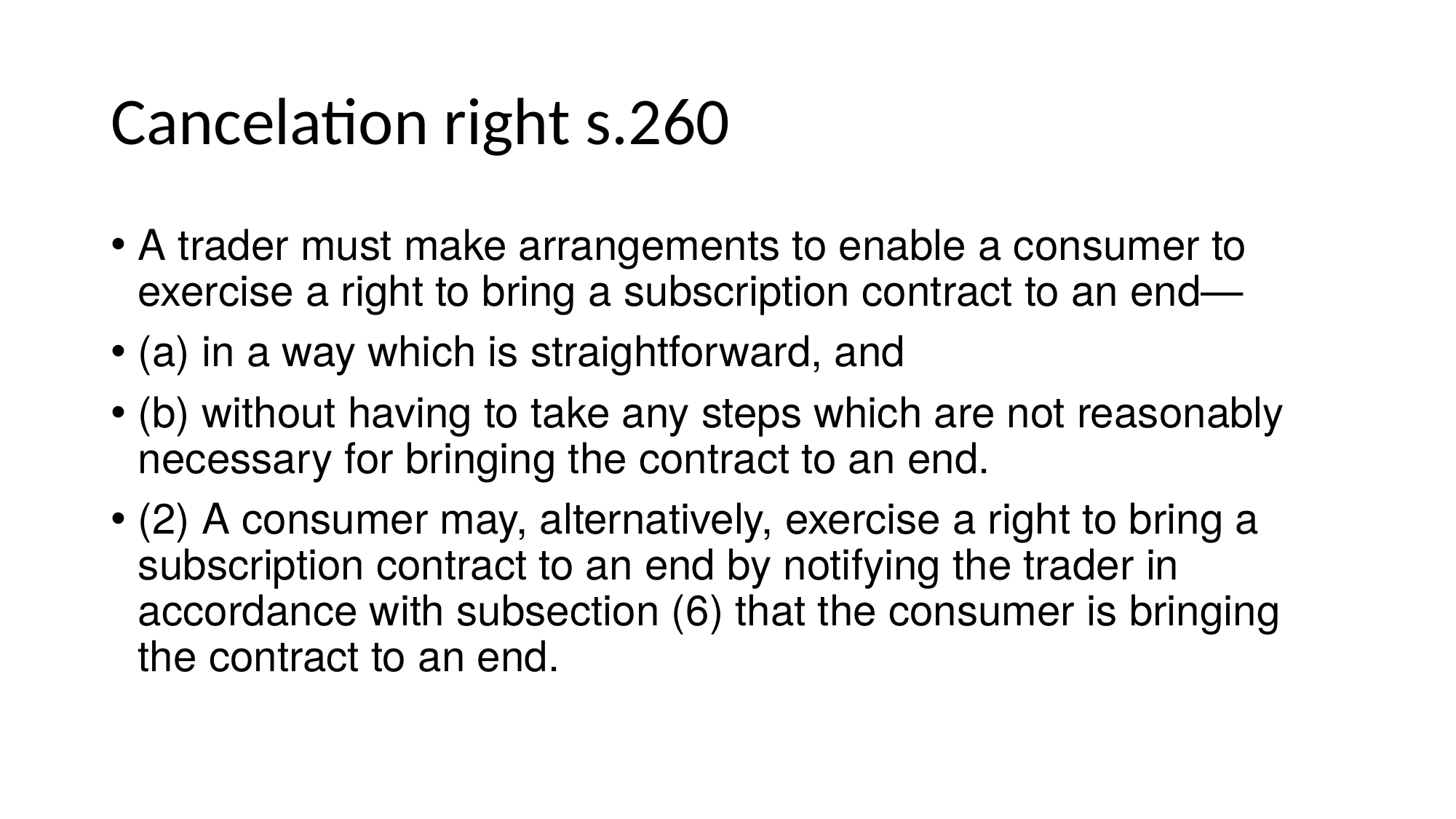

# Cancelation right s.260
A trader must make arrangements to enable a consumer to exercise a right to bring a subscription contract to an end—
(a) in a way which is straightforward, and
(b) without having to take any steps which are not reasonably necessary for bringing the contract to an end.
(2) A consumer may, alternatively, exercise a right to bring a subscription contract to an end by notifying the trader in accordance with subsection (6) that the consumer is bringing the contract to an end.